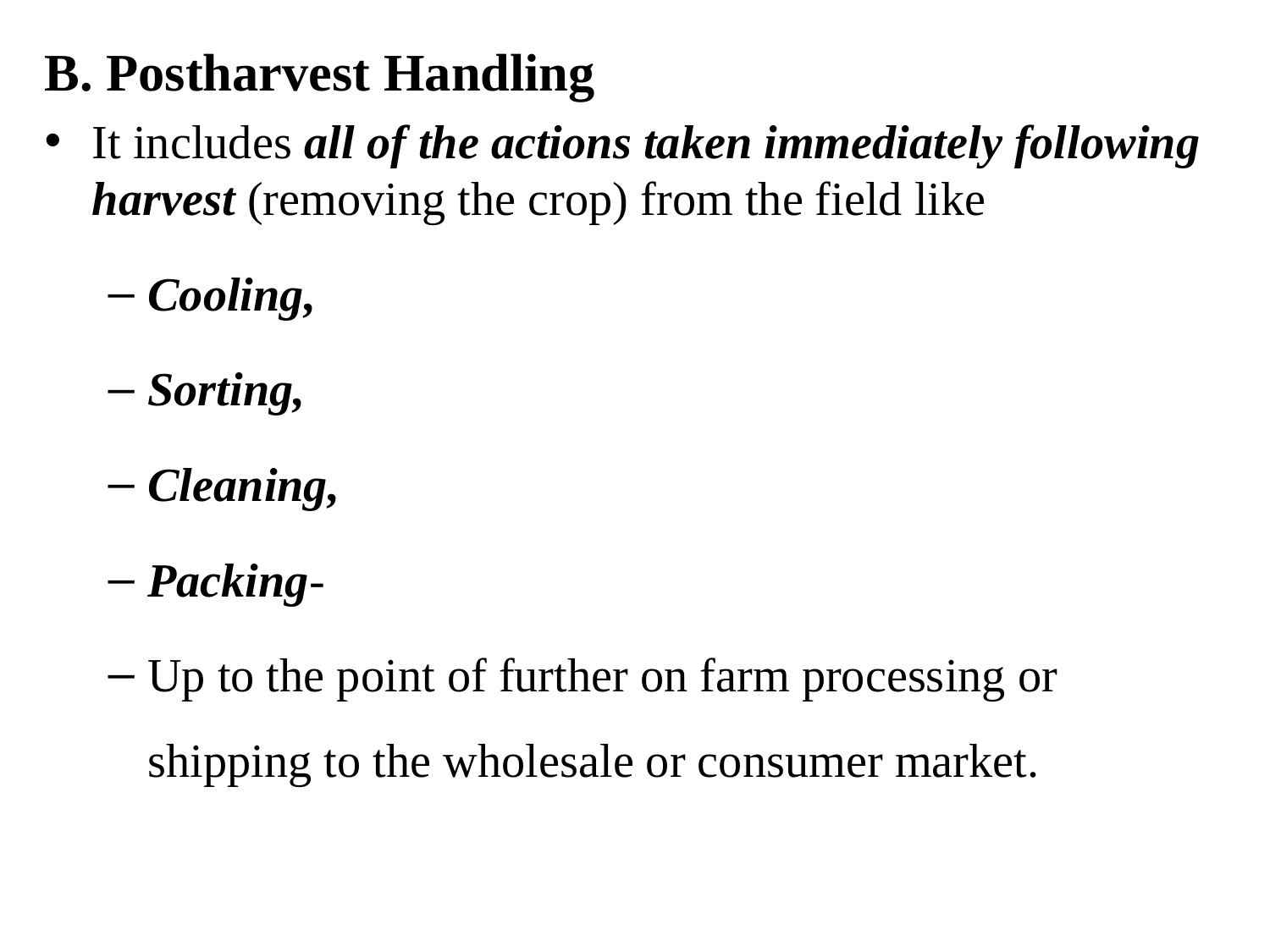

B. Postharvest Handling
It includes all of the actions taken immediately following harvest (removing the crop) from the field like
Cooling,
Sorting,
Cleaning,
Packing-
Up to the point of further on farm processing or shipping to the wholesale or consumer market.